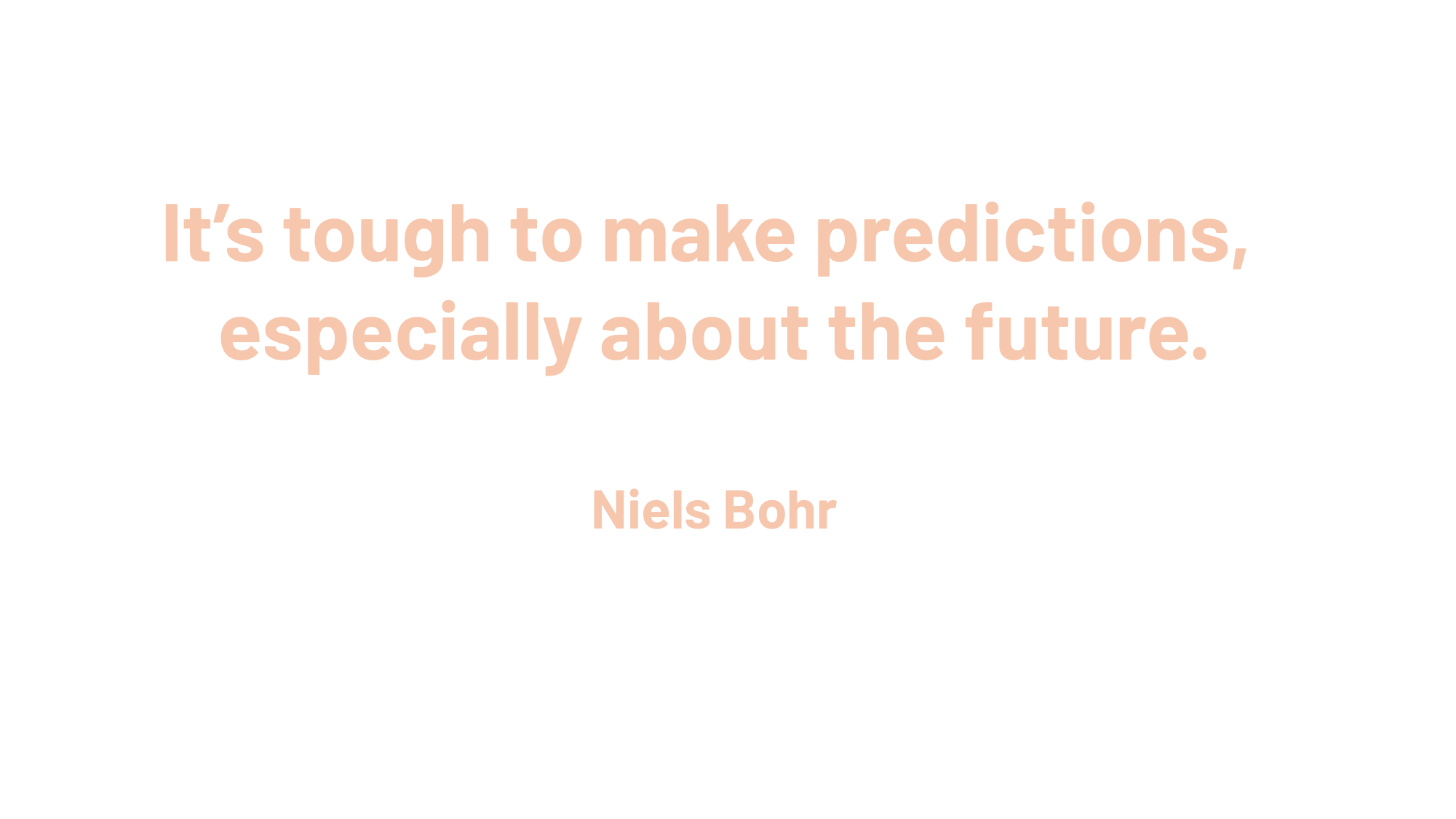

It’s tough to make predictions,
especially about the future.

Niels Bohr
N. Bohr